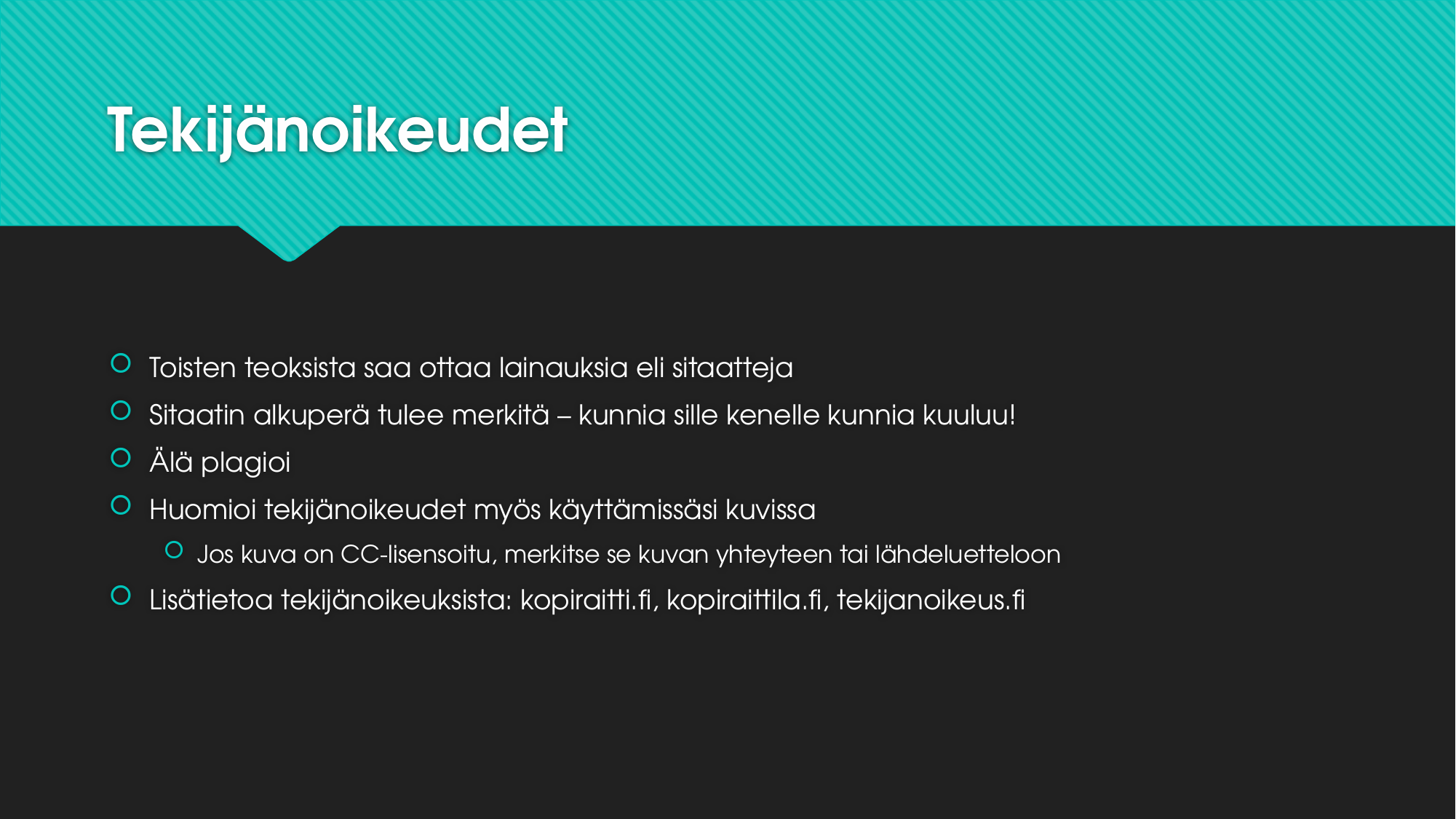

# Tekijänoikeudet
Toisten teoksista saa ottaa lainauksia eli sitaatteja
Sitaatin alkuperä tulee merkitä – kunnia sille kenelle kunnia kuuluu!
Älä plagioi
Huomioi tekijänoikeudet myös käyttämissäsi kuvissa
Jos kuva on CC-lisensoitu, merkitse se kuvan yhteyteen tai lähdeluetteloon
Lisätietoa tekijänoikeuksista: kopiraitti.fi, kopiraittila.fi, tekijanoikeus.fi